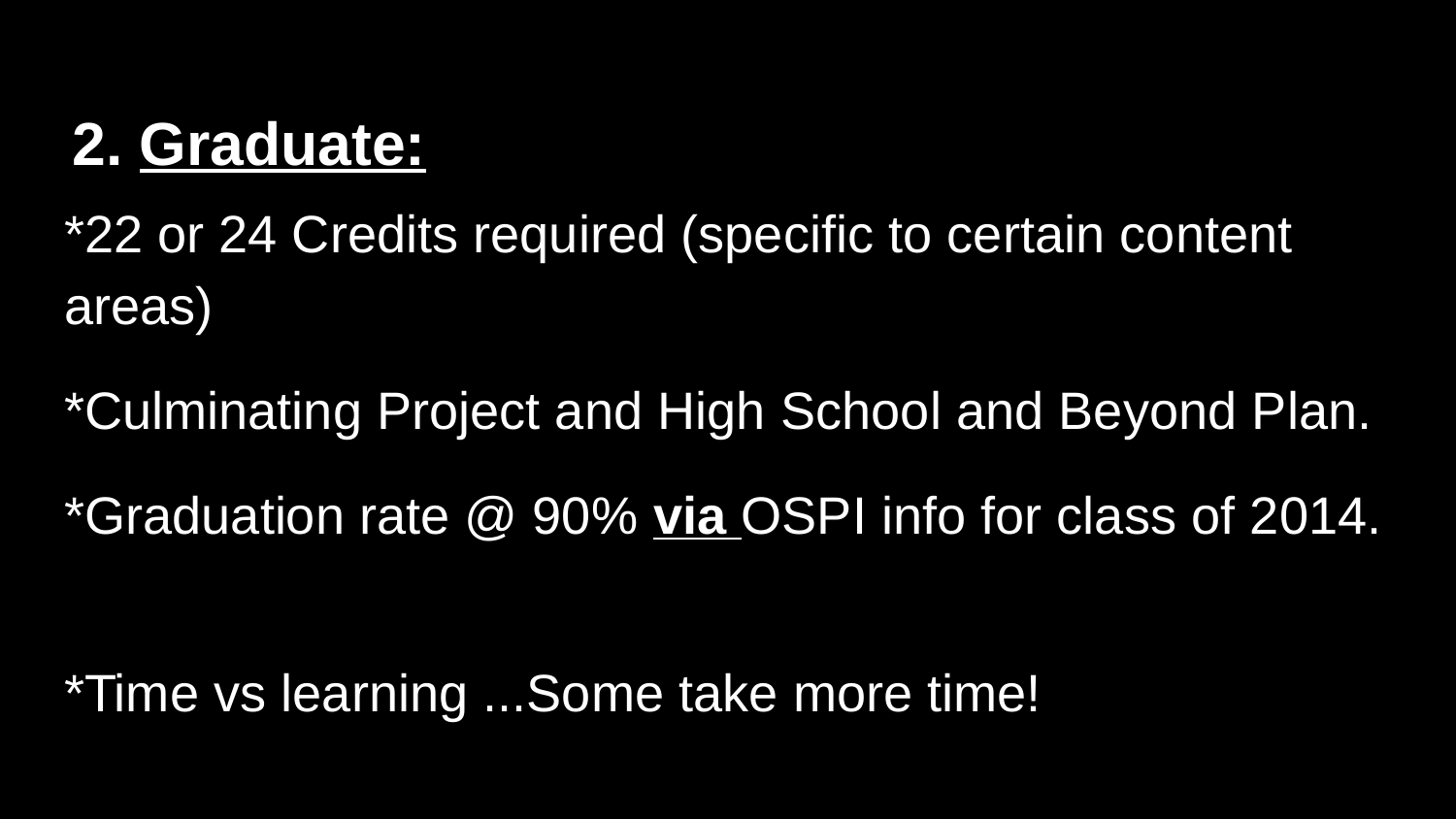

2. Graduate:
*22 or 24 Credits required (specific to certain content areas)
*Culminating Project and High School and Beyond Plan.
*Graduation rate @ 90% via OSPI info for class of 2014.
*Time vs learning ...Some take more time!